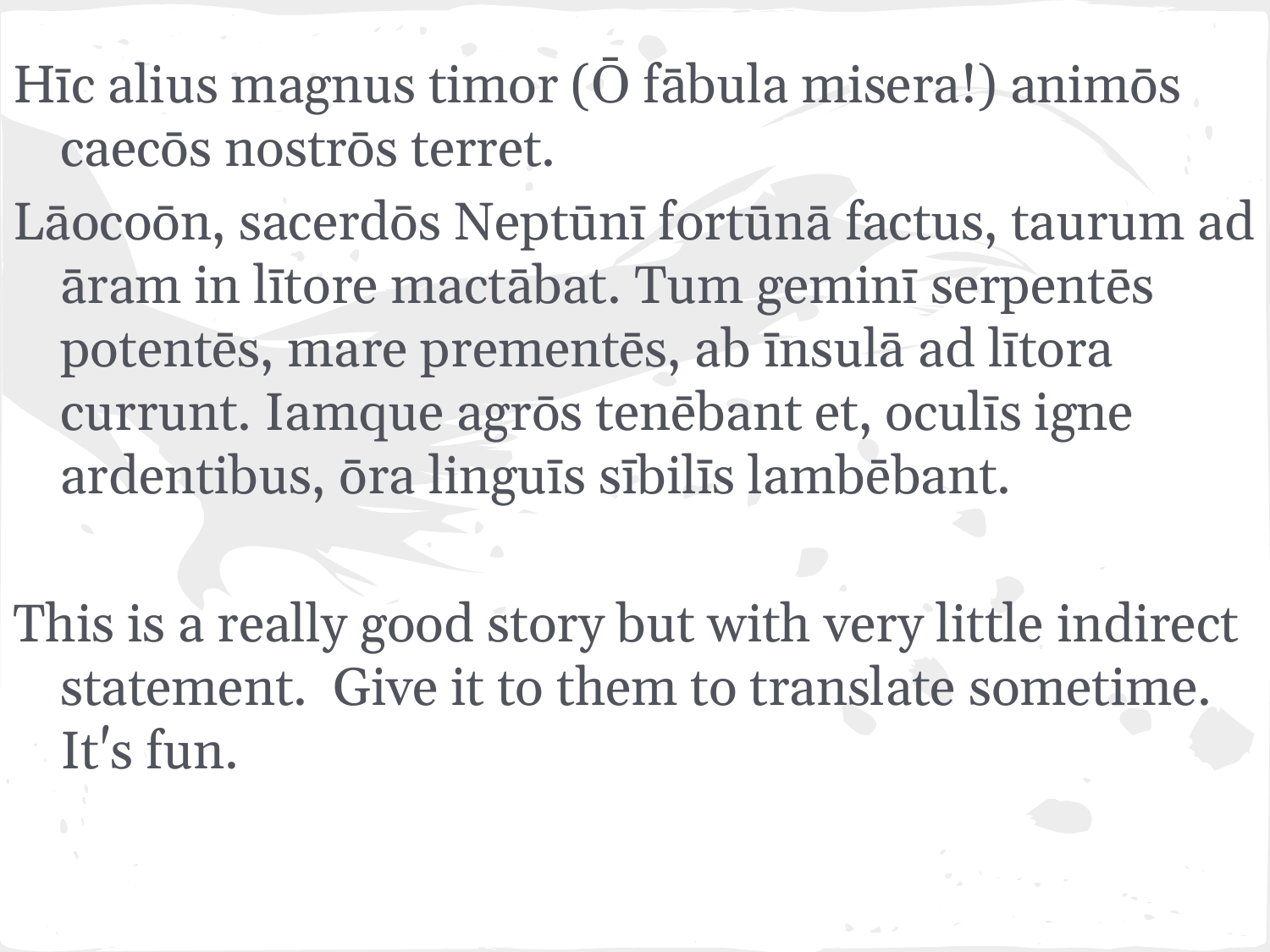

Hīc alius magnus timor (Ō fābula misera!) animōs caecōs nostrōs terret.
Lāocoōn, sacerdōs Neptūnī fortūnā factus, taurum ad āram in lītore mactābat. Tum geminī serpentēs potentēs, mare prementēs, ab īnsulā ad lītora currunt. Iamque agrōs tenēbant et, oculīs igne ardentibus, ōra linguīs sībilīs lambēbant.

This is a really good story but with very little indirect statement.  Give it to them to translate sometime.  It's fun.